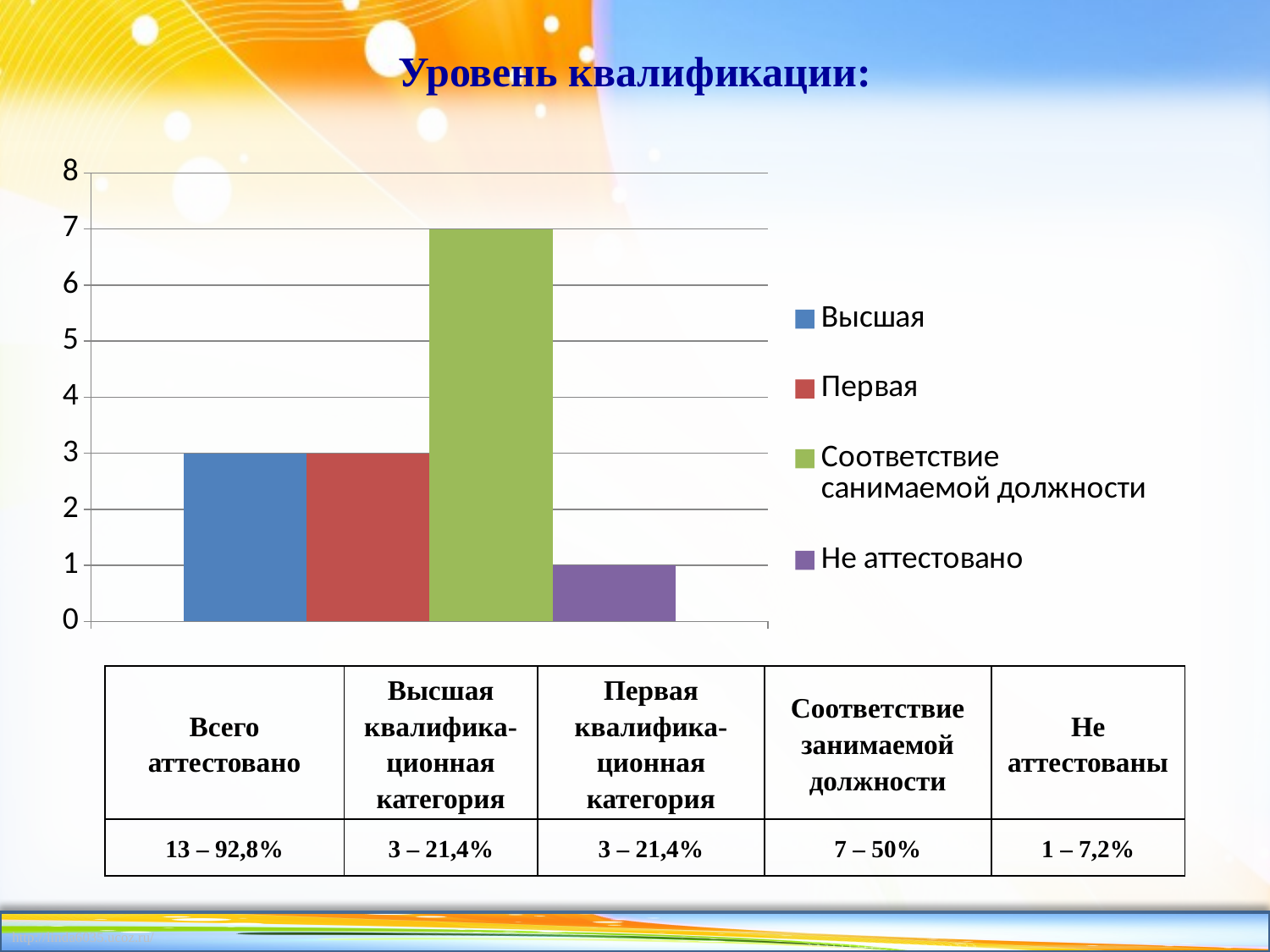

# Уровень квалификации:

### Chart

| Category | Высшая | Первая | Соответствие санимаемой должности | Не аттестовано |
|---|---|---|---|---|
|   | 3.0 | 3.0 | 7.0 | 1.0 |
| Всего аттестовано | Высшая квалифика- ционная категория | Первая квалифика- ционная категория | Соответствие занимаемой должности | Не аттестованы |
| --- | --- | --- | --- | --- |
| 13 – 92,8% | 3 – 21,4% | 3 – 21,4% | 7 – 50% | 1 – 7,2% |